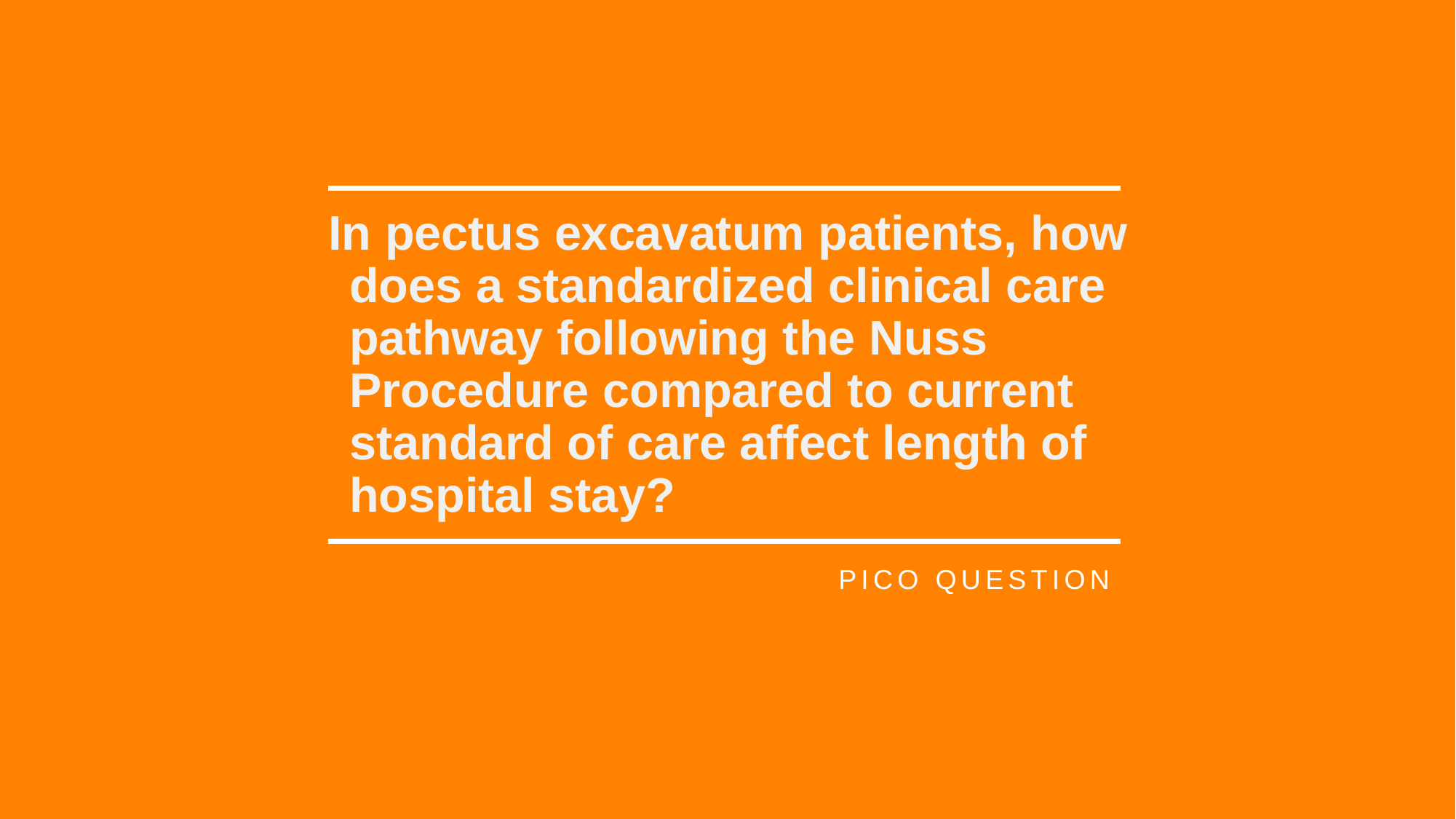

# In pectus excavatum patients, how does a standardized clinical care pathway following the Nuss Procedure compared to current standard of care affect length of hospital stay?
PICO QUESTION